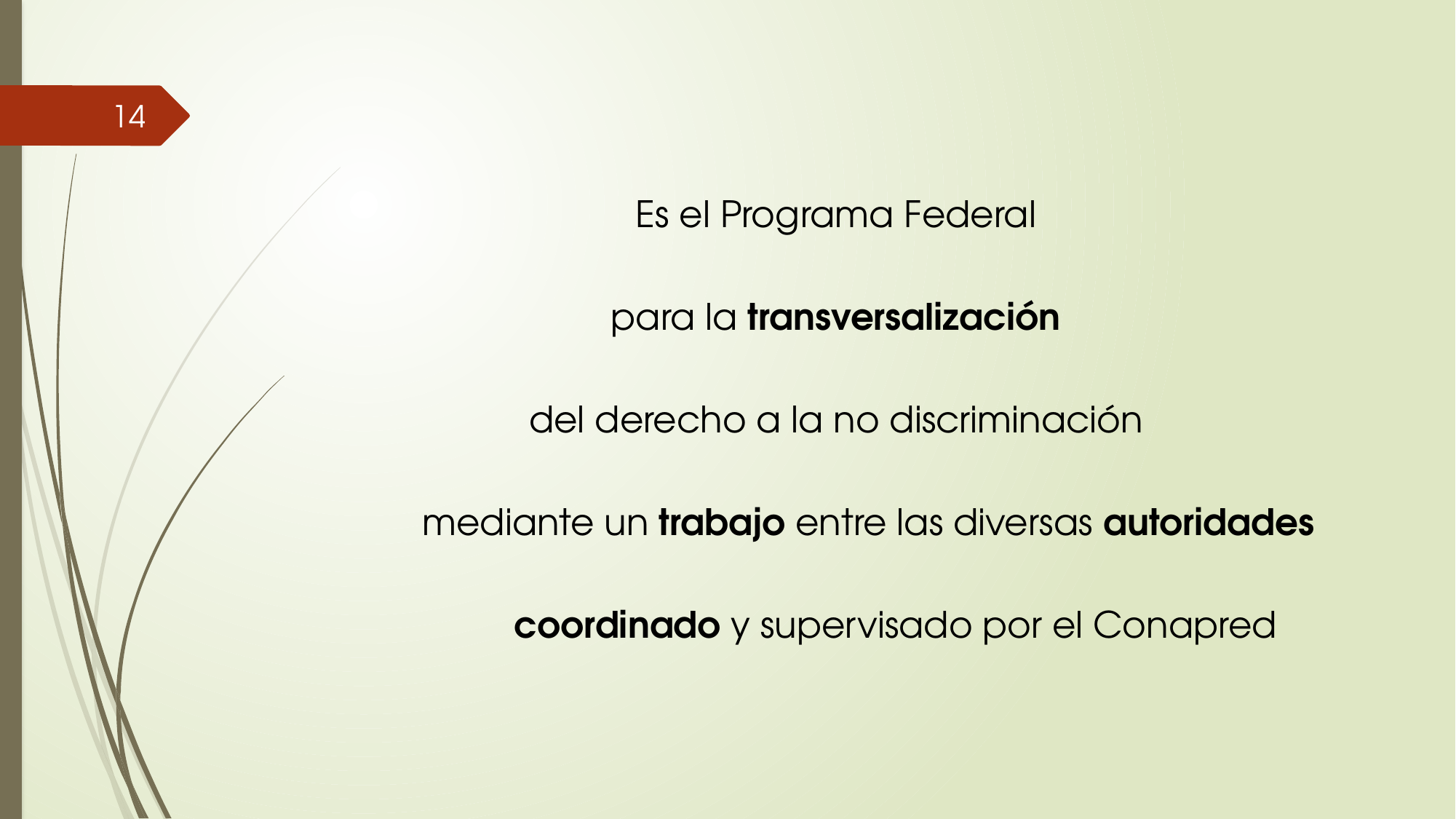

14

Es el Programa Federal
para la transversalización
del derecho a la no discriminación
mediante un trabajo entre las diversas autoridades
coordinado y supervisado por el Conapred